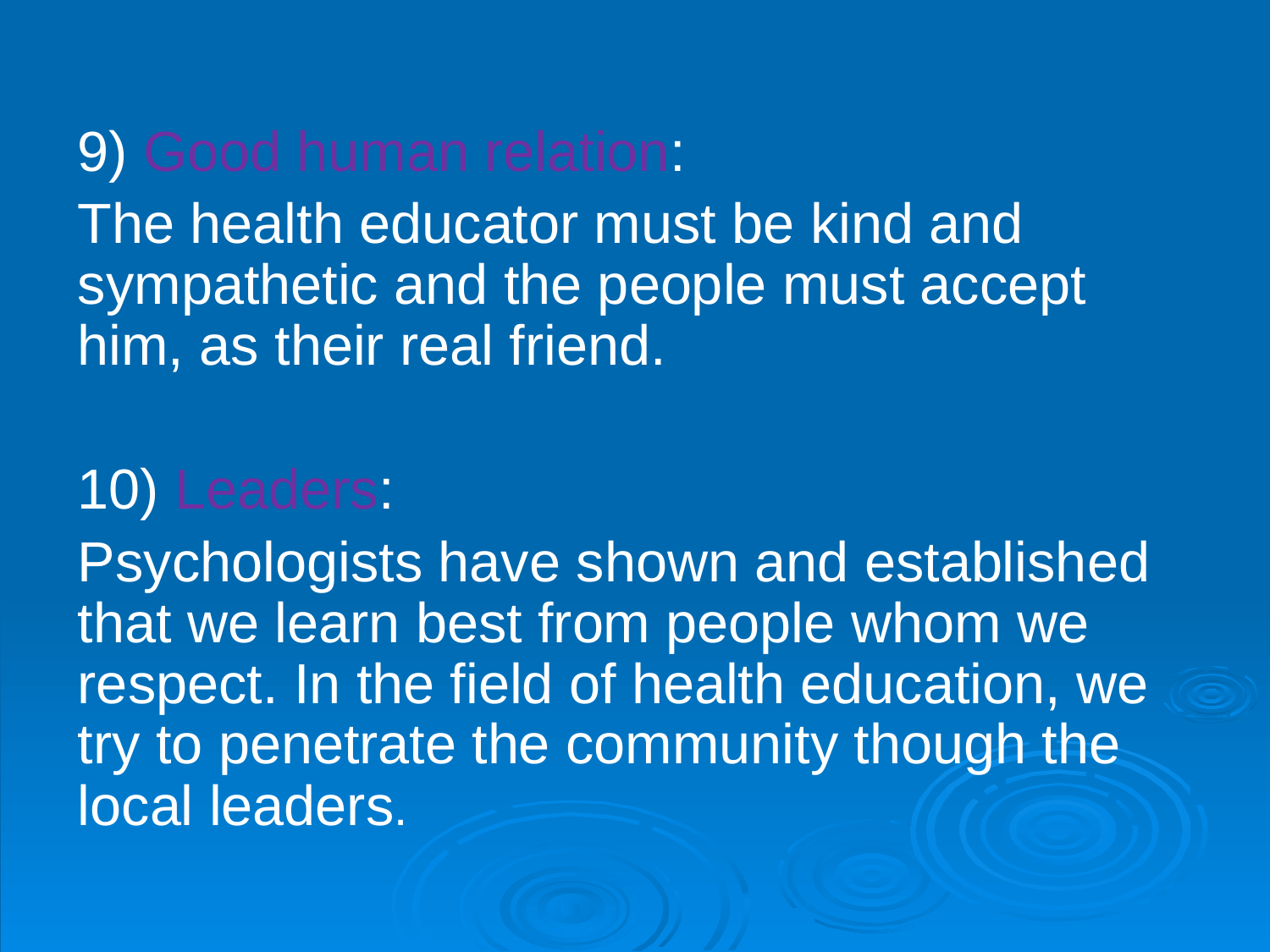

9) Good human relation:
The health educator must be kind and sympathetic and the people must accept him, as their real friend.

10) Leaders:
Psychologists have shown and established that we learn best from people whom we respect. In the field of health education, we try to penetrate the community though the local leaders.